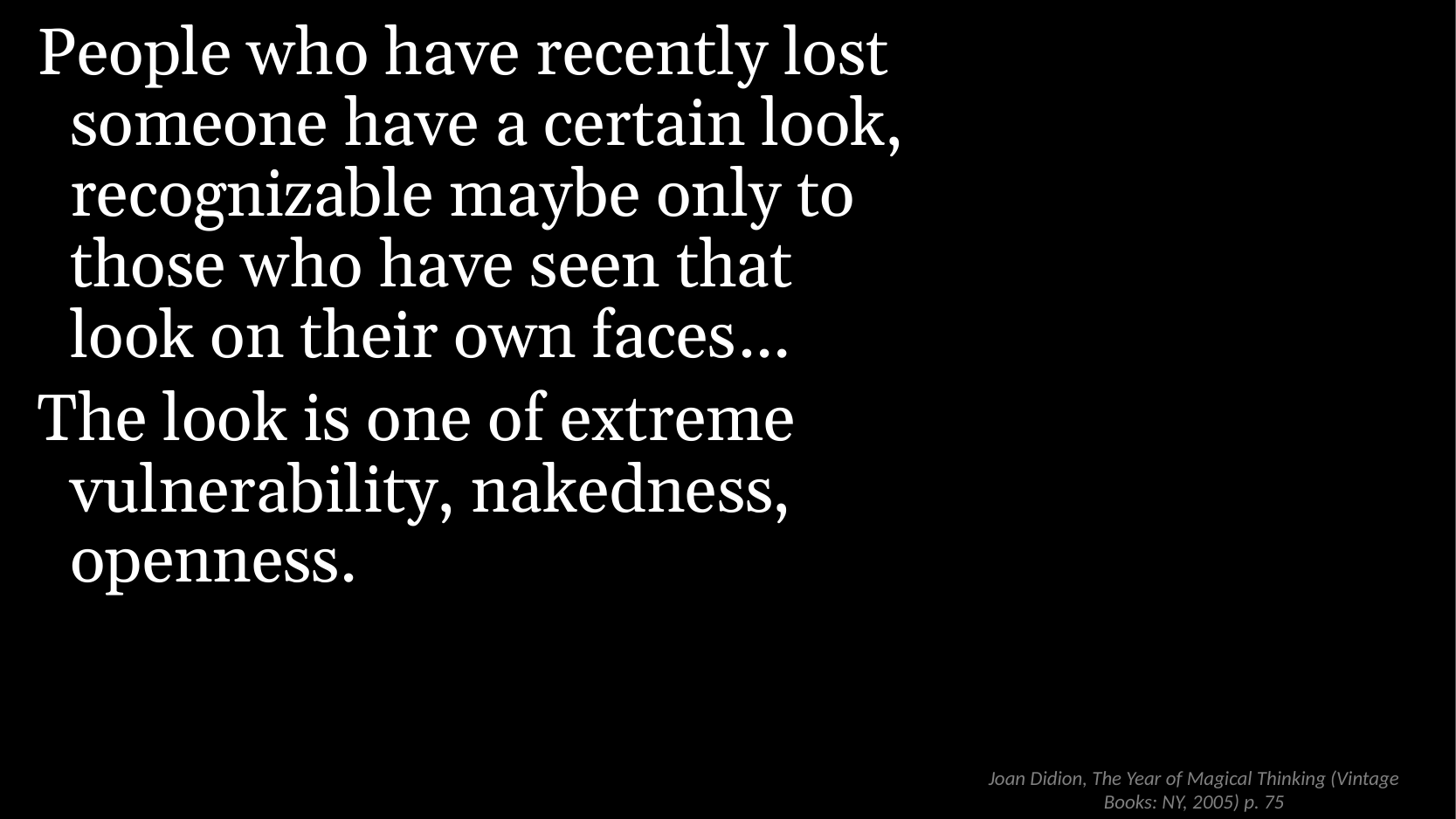

People who have recently lost someone have a certain look, recognizable maybe only to those who have seen that look on their own faces…
The look is one of extreme vulnerability, nakedness, openness.

# Joan Didion, The Year of Magical Thinking (Vintage Books: NY, 2005) p. 75